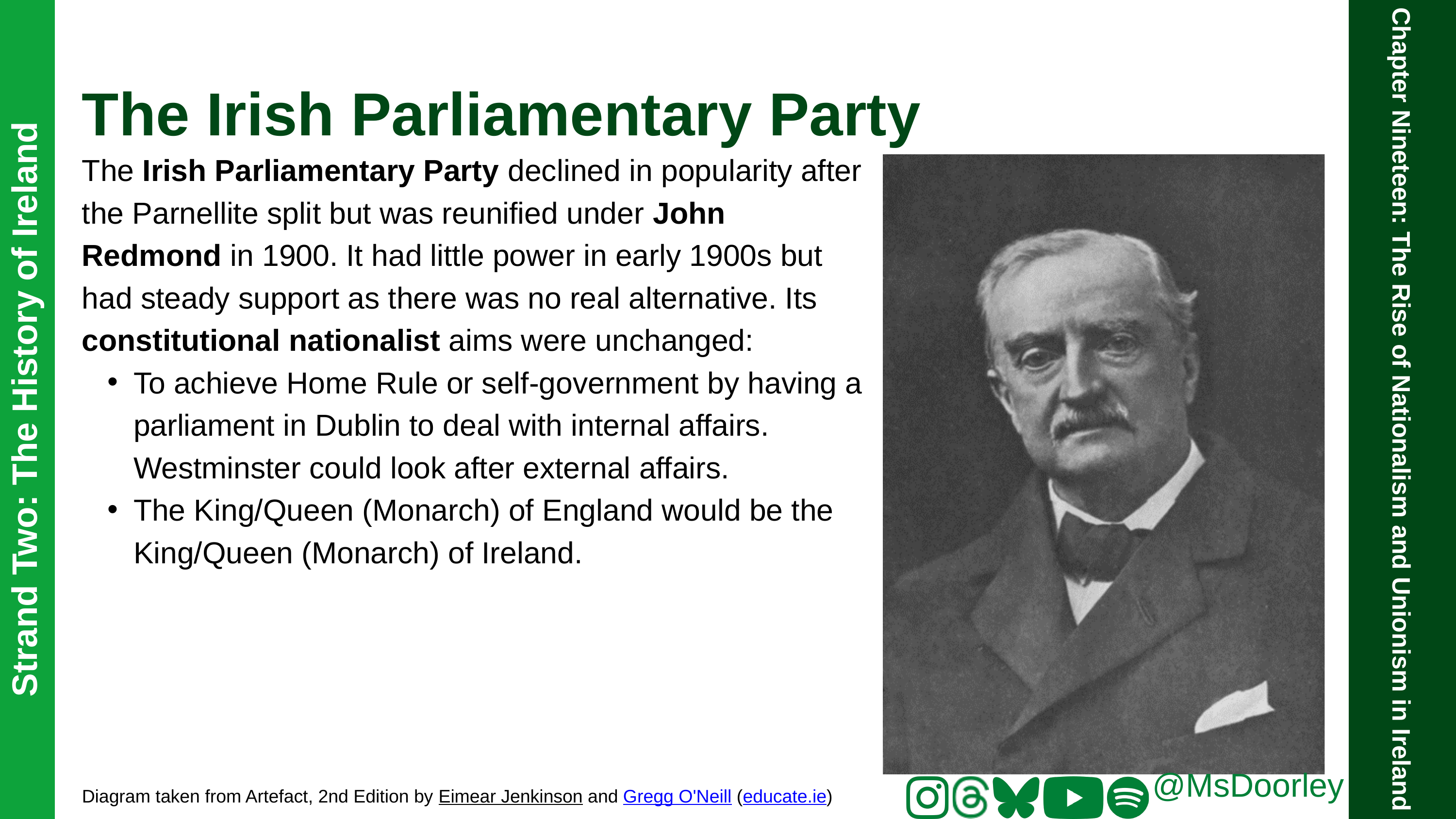

The Irish Parliamentary Party
The Irish Parliamentary Party declined in popularity after the Parnellite split but was reunified under John Redmond in 1900. It had little power in early 1900s but had steady support as there was no real alternative. Its constitutional nationalist aims were unchanged:
To achieve Home Rule or self-government by having a parliament in Dublin to deal with internal affairs. Westminster could look after external affairs.
The King/Queen (Monarch) of England would be the King/Queen (Monarch) of Ireland.

Strand Two: The History of Ireland
Chapter Nineteen: The Rise of Nationalism and Unionism in Ireland

@MsDoorley
Diagram taken from Artefact, 2nd Edition by Eimear Jenkinson and Gregg O'Neill (educate.ie)